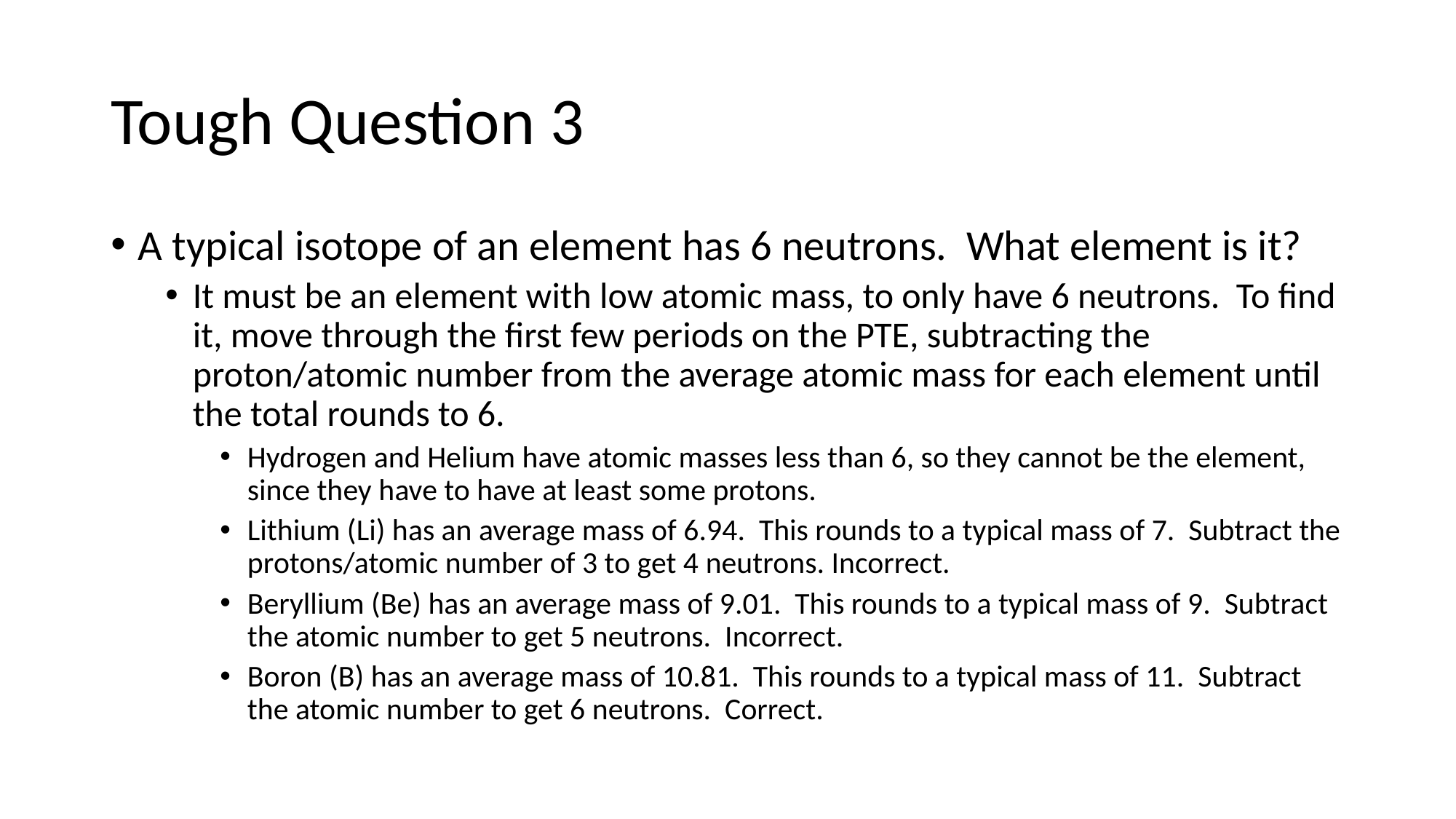

# Tough Question 3
A typical isotope of an element has 6 neutrons.  What element is it?
It must be an element with low atomic mass, to only have 6 neutrons.  To find it, move through the first few periods on the PTE, subtracting the proton/atomic number from the average atomic mass for each element until the total rounds to 6.
Hydrogen and Helium have atomic masses less than 6, so they cannot be the element, since they have to have at least some protons.
Lithium (Li) has an average mass of 6.94.  This rounds to a typical mass of 7.  Subtract the protons/atomic number of 3 to get 4 neutrons. Incorrect.
Beryllium (Be) has an average mass of 9.01.  This rounds to a typical mass of 9.  Subtract the atomic number to get 5 neutrons.  Incorrect.
Boron (B) has an average mass of 10.81.  This rounds to a typical mass of 11.  Subtract the atomic number to get 6 neutrons.  Correct.